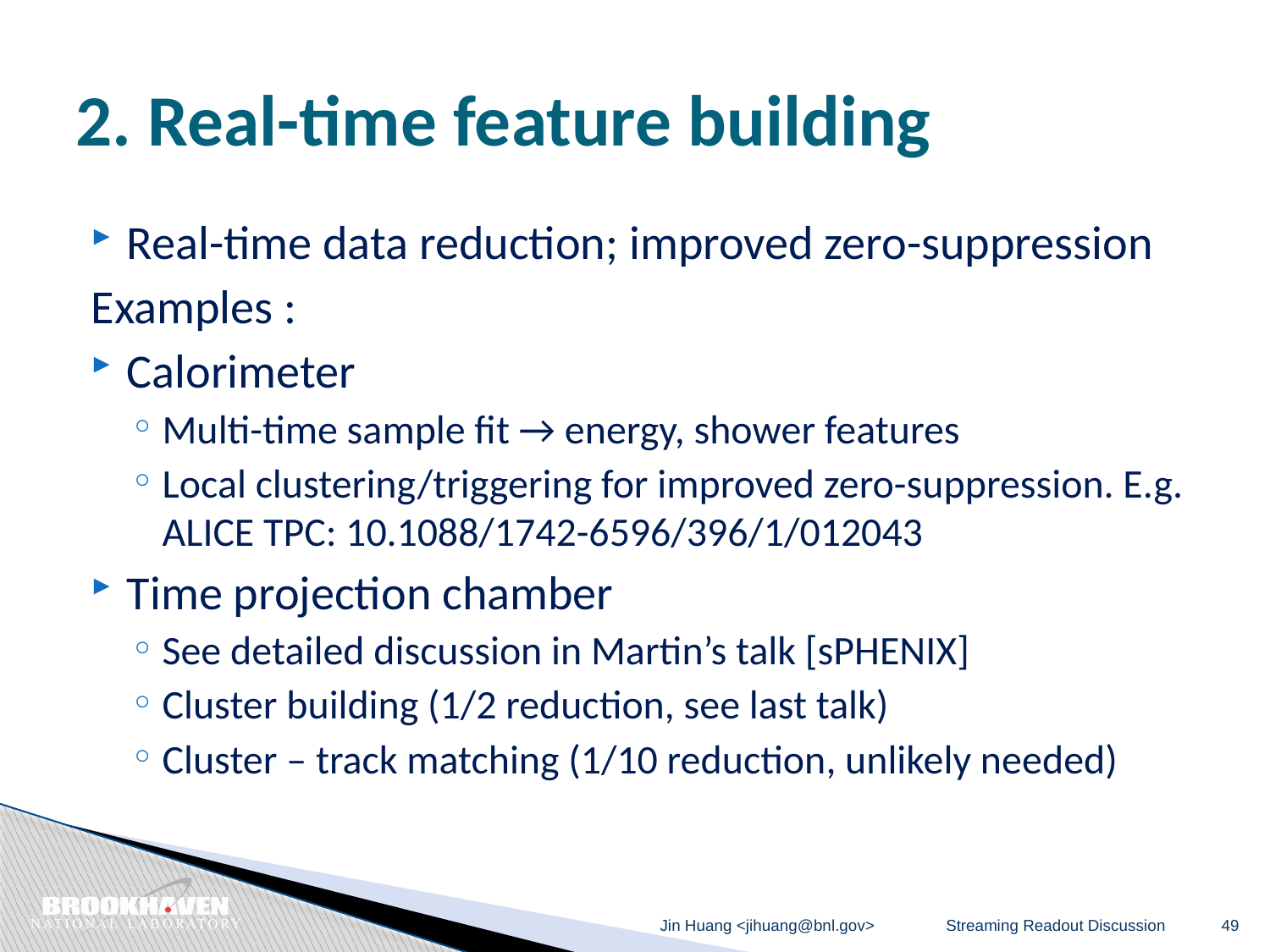

# 2. Real-time feature building
Real-time data reduction; improved zero-suppression
Examples :
Calorimeter
Multi-time sample fit → energy, shower features
Local clustering/triggering for improved zero-suppression. E.g. ALICE TPC: 10.1088/1742-6596/396/1/012043
Time projection chamber
See detailed discussion in Martin’s talk [sPHENIX]
Cluster building (1/2 reduction, see last talk)
Cluster – track matching (1/10 reduction, unlikely needed)

Jin Huang <jihuang@bnl.gov>
Streaming Readout Discussion
49